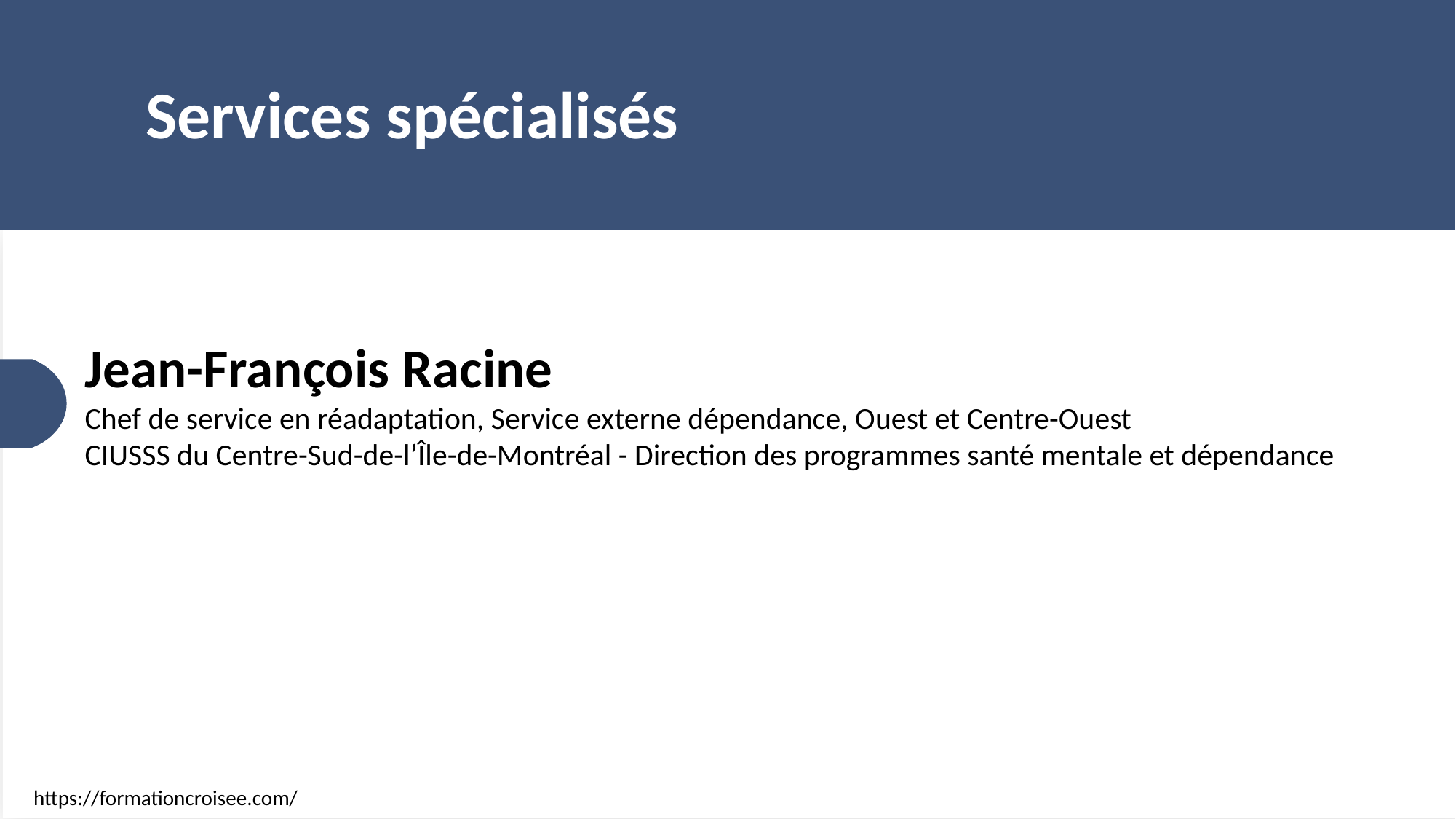

Services spécialisés

Jean-François Racine
Chef de service en réadaptation, Service externe dépendance, Ouest et Centre-Ouest
CIUSSS du Centre-Sud-de-l’Île-de-Montréal - Direction des programmes santé mentale et dépendance

https://formationcroisee.com/